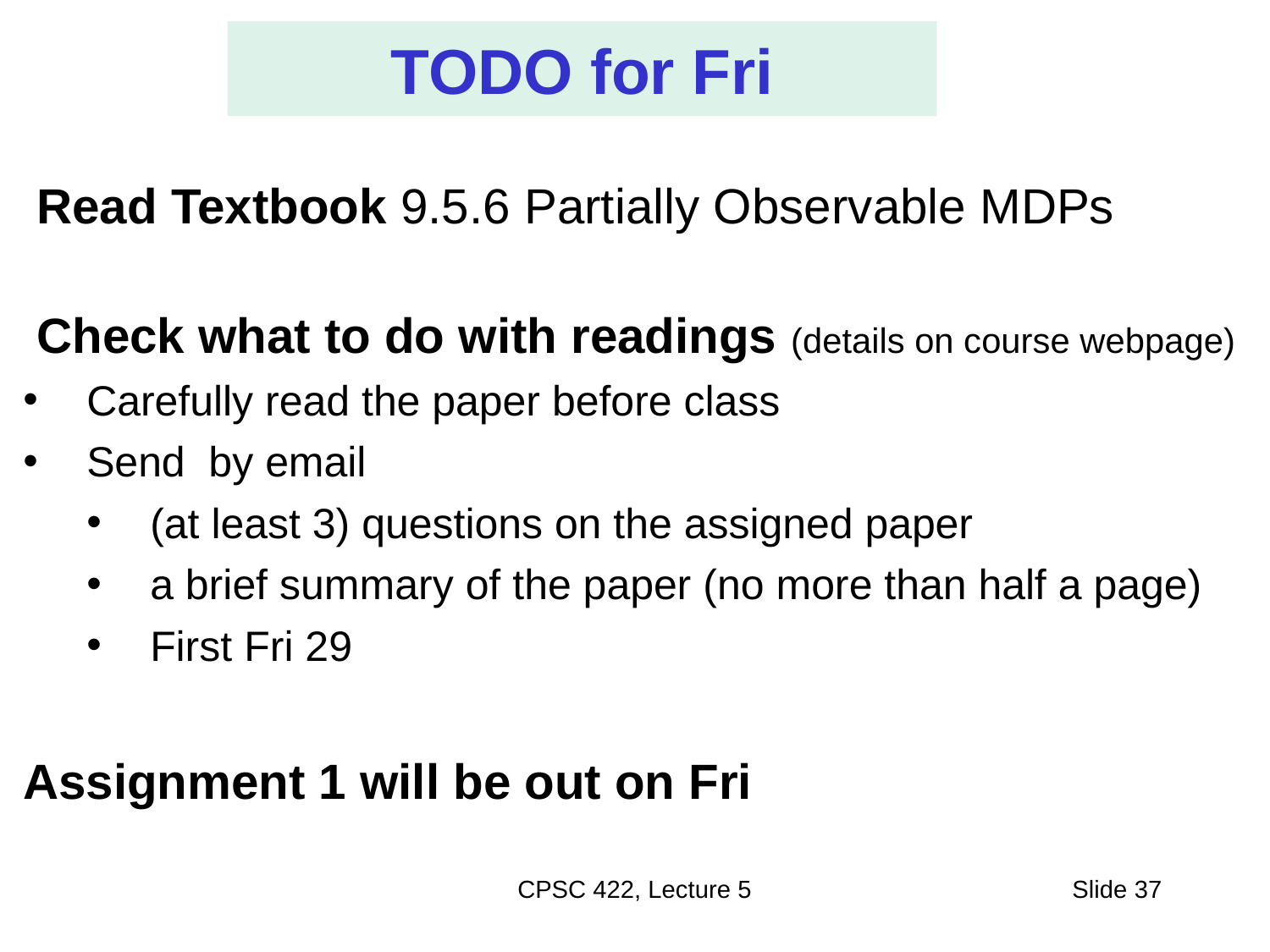

TODO for Fri

 Read Textbook 9.5.6 Partially Observable MDPs

 Check what to do with readings (details on course webpage)
Carefully read the paper before class
Send  by email
(at least 3) questions on the assigned paper
a brief summary of the paper (no more than half a page)
First Fri 29

Assignment 1 will be out on Fri

#
CPSC 422, Lecture 5
Slide 37